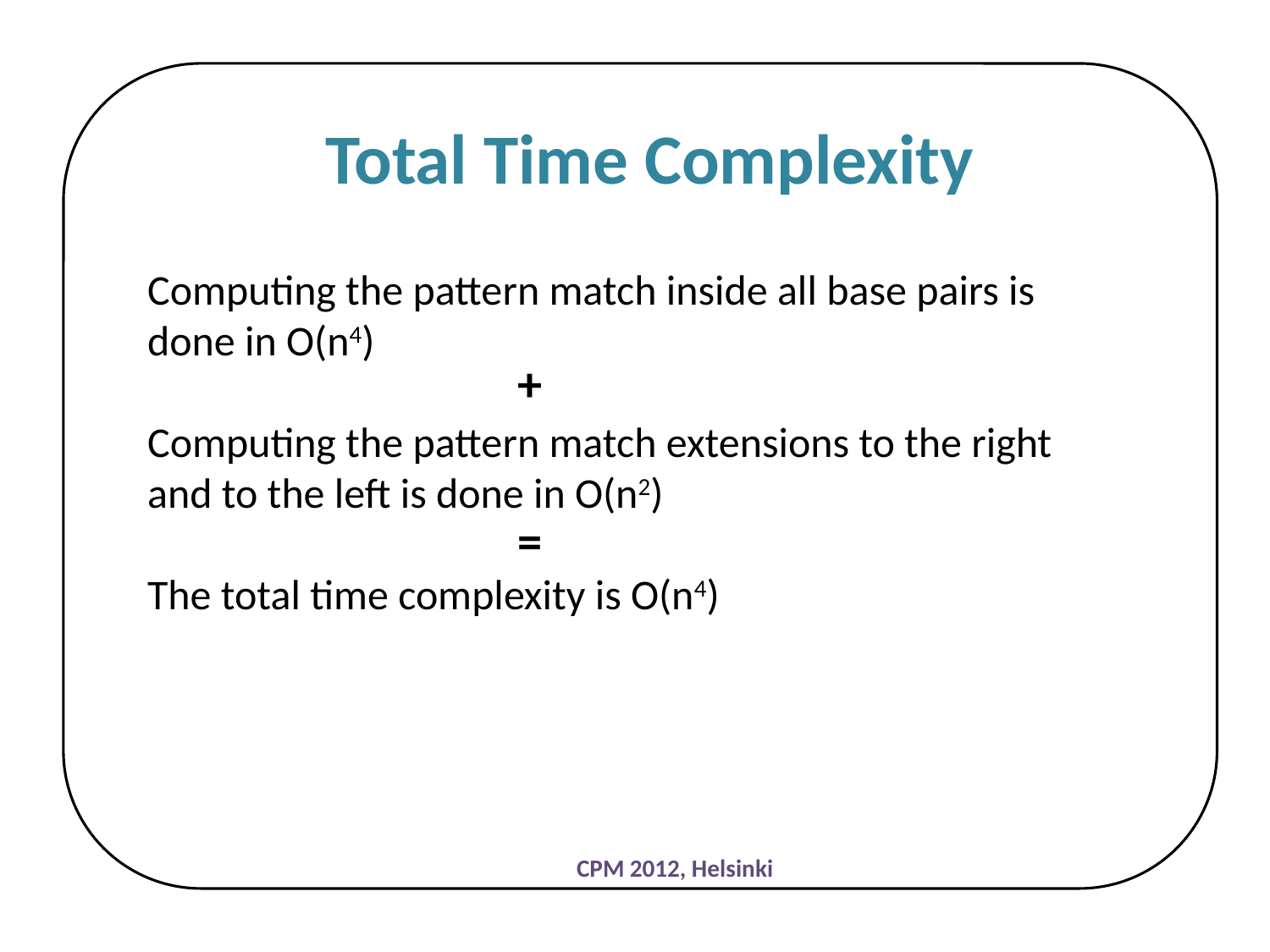

Total Time Complexity

Computing the pattern match inside all base pairs is done in O(n4)

Computing the pattern match extensions to the right and to the left is done in O(n2)

The total time complexity is O(n4)

+
=
CPM 2012, Helsinki